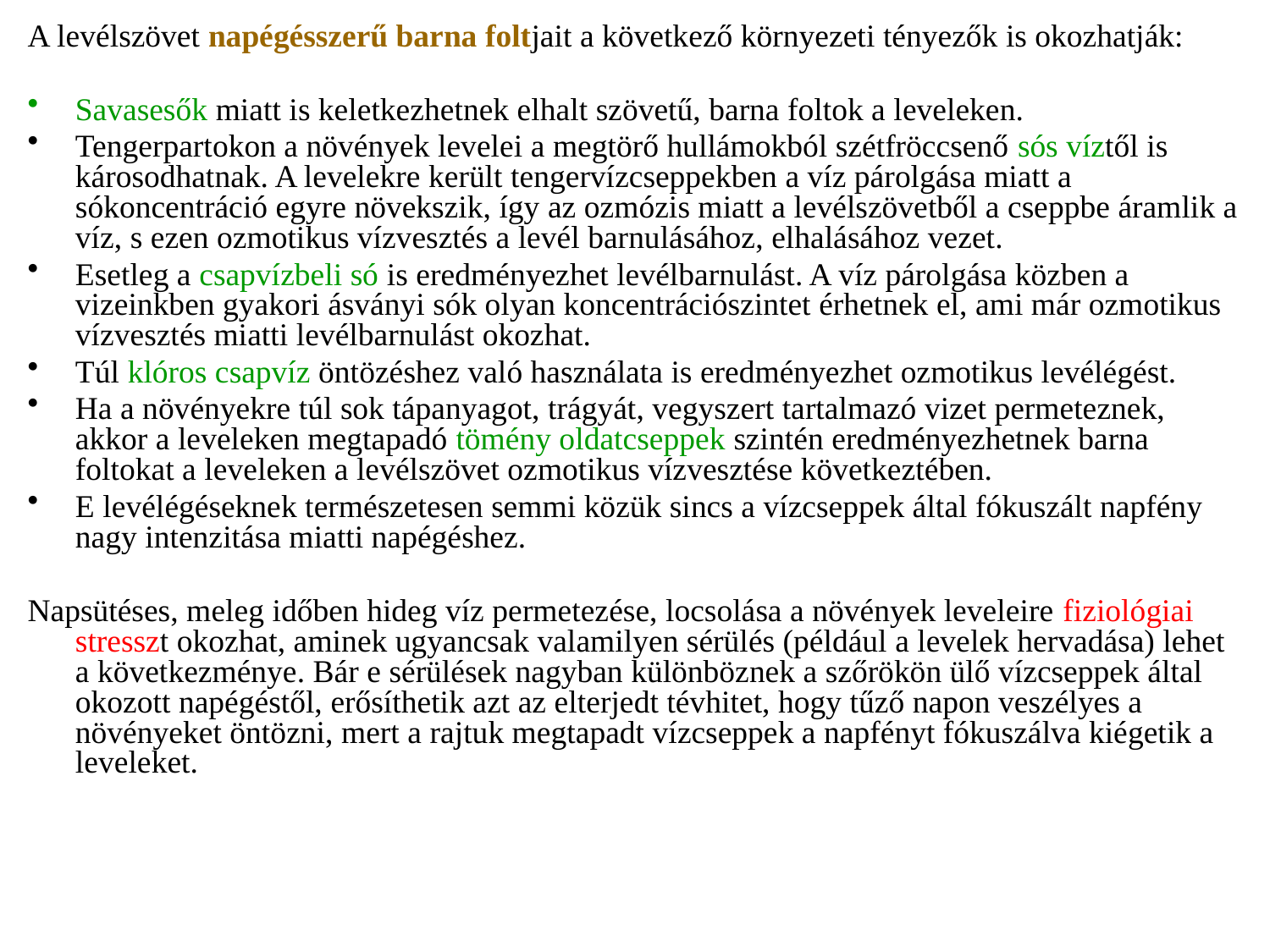

A levélszövet napégésszerű barna foltjait a következő környezeti tényezők is okozhatják:

Savasesők miatt is keletkezhetnek elhalt szövetű, barna foltok a leveleken.
Tengerpartokon a növények levelei a megtörő hullámokból szétfröccsenő sós víztől is károsodhatnak. A levelekre került tengervízcseppekben a víz párolgása miatt a sókoncentráció egyre növekszik, így az ozmózis miatt a levélszövetből a cseppbe áramlik a víz, s ezen ozmotikus vízvesztés a levél barnulásához, elhalásához vezet.
Esetleg a csapvízbeli só is eredményezhet levélbarnulást. A víz párolgása közben a vizeinkben gyakori ásványi sók olyan koncentrációszintet érhetnek el, ami már ozmotikus vízvesztés miatti levélbarnulást okozhat.
Túl klóros csapvíz öntözéshez való használata is eredményezhet ozmotikus levélégést.
Ha a növényekre túl sok tápanyagot, trágyát, vegyszert tartalmazó vizet permeteznek, akkor a leveleken megtapadó tömény oldatcseppek szintén eredményezhetnek barna foltokat a leveleken a levélszövet ozmotikus vízvesztése következtében.
E levélégéseknek természetesen semmi közük sincs a vízcseppek által fókuszált napfény nagy intenzitása miatti napégéshez.

Napsütéses, meleg időben hideg víz permetezése, locsolása a növények leveleire fiziológiai stresszt okozhat, aminek ugyancsak valamilyen sérülés (például a levelek hervadása) lehet a következménye. Bár e sérülések nagyban különböznek a szőrökön ülő vízcseppek által okozott napégéstől, erősíthetik azt az elterjedt tévhitet, hogy tűző napon veszélyes a növényeket öntözni, mert a rajtuk megtapadt vízcseppek a napfényt fókuszálva kiégetik a leveleket.